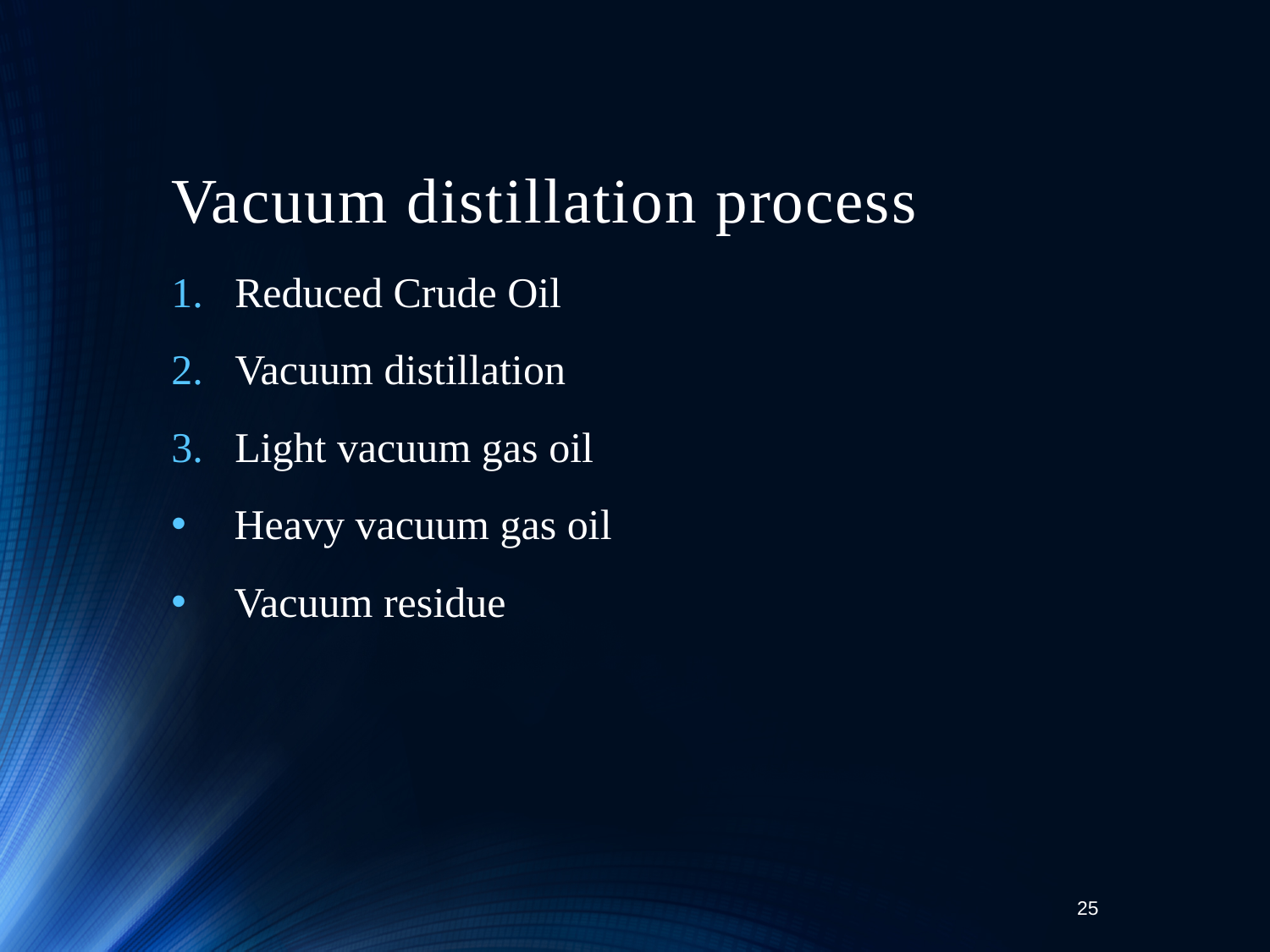

# Vacuum distillation process
Reduced Crude Oil
Vacuum distillation
Light vacuum gas oil
   Heavy vacuum gas oil
   Vacuum residue

25